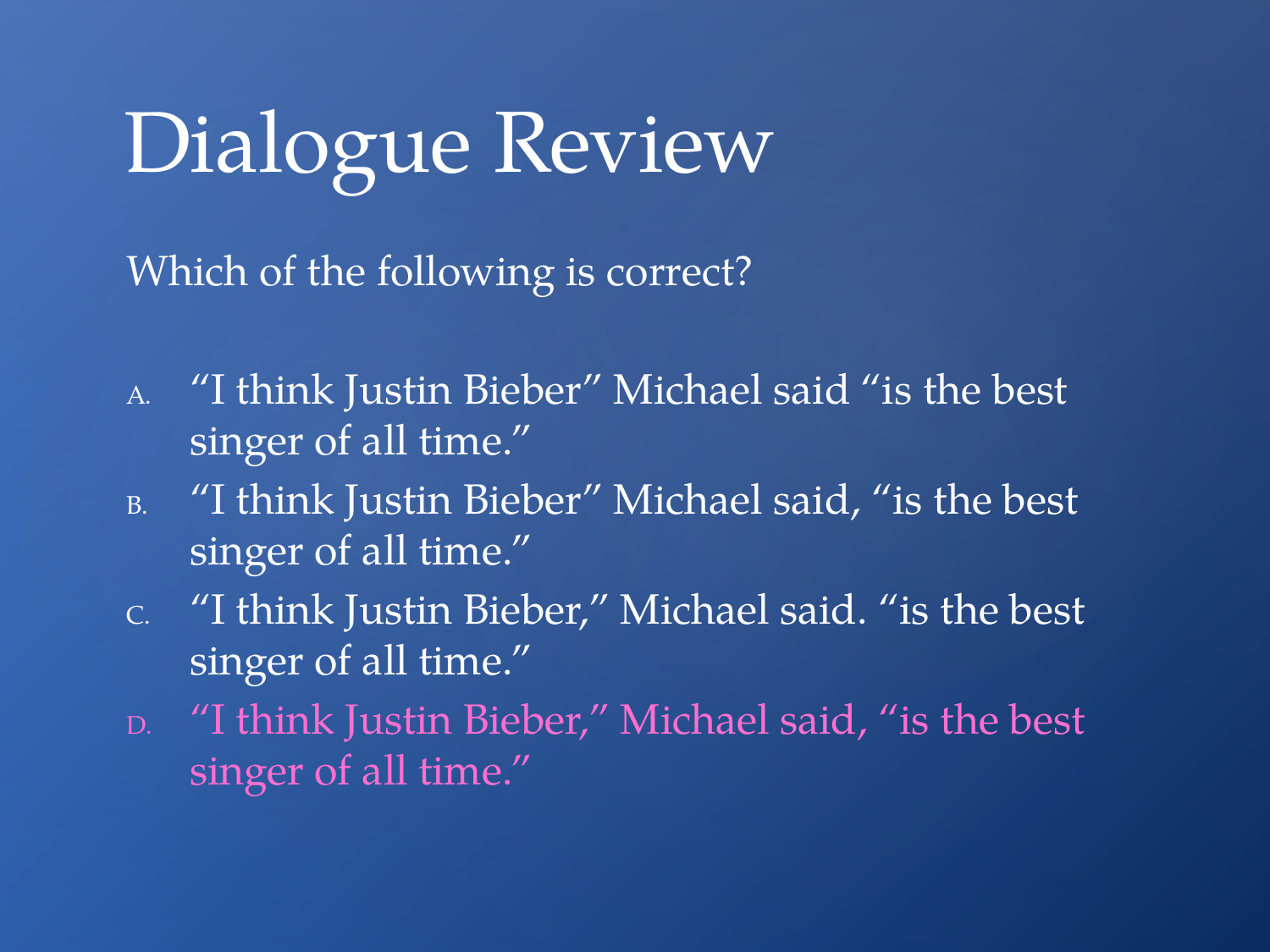

# Dialogue Review
Which of the following is correct?

“I think Justin Bieber” Michael said “is the best singer of all time.”
“I think Justin Bieber” Michael said, “is the best singer of all time.”
“I think Justin Bieber,” Michael said. “is the best singer of all time.”
“I think Justin Bieber,” Michael said, “is the best singer of all time.”